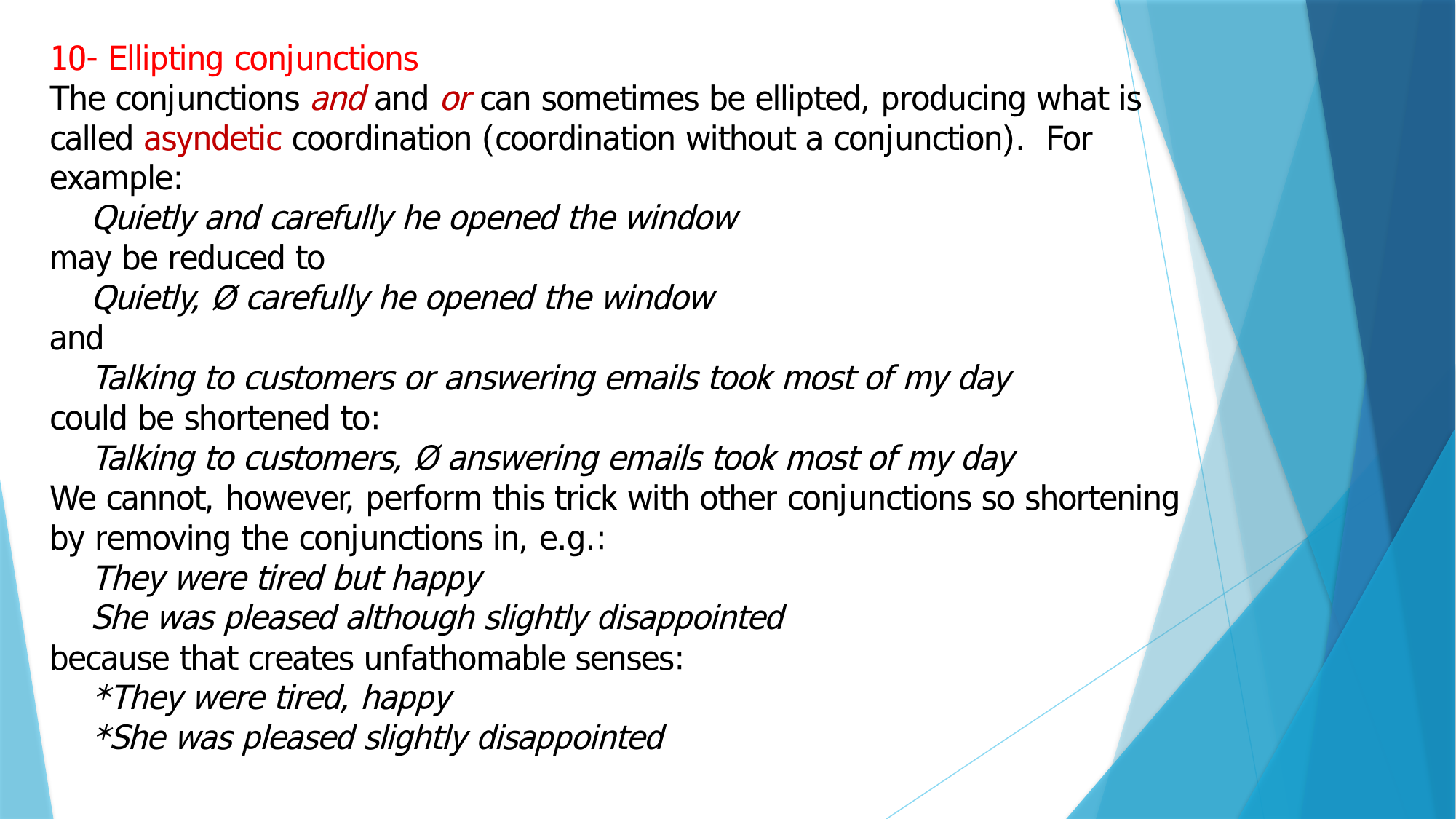

10- Ellipting conjunctions
The conjunctions and and or can sometimes be ellipted, producing what is called asyndetic coordination (coordination without a conjunction).  For example:
    Quietly and carefully he opened the window
may be reduced to
    Quietly, Ø carefully he opened the window
and
    Talking to customers or answering emails took most of my day
could be shortened to:
    Talking to customers, Ø answering emails took most of my day
We cannot, however, perform this trick with other conjunctions so shortening by removing the conjunctions in, e.g.:
    They were tired but happy
    She was pleased although slightly disappointed
because that creates unfathomable senses:
    *They were tired, happy
    *She was pleased slightly disappointed